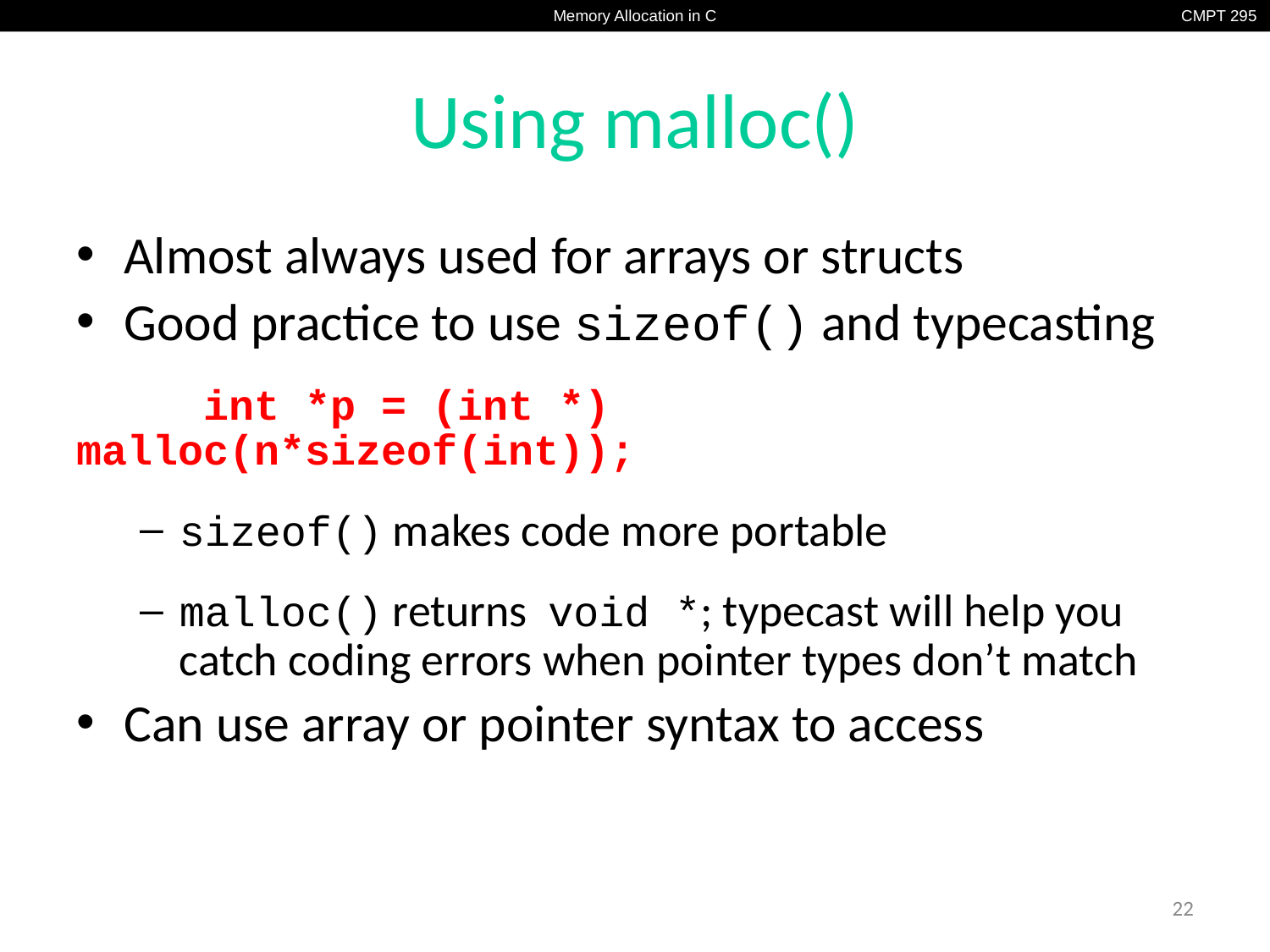

# Using malloc()
Almost always used for arrays or structs
Good practice to use sizeof() and typecasting
	int *p = (int *) malloc(n*sizeof(int));
sizeof() makes code more portable
malloc() returns  void *; typecast will help you catch coding errors when pointer types don’t match
Can use array or pointer syntax to access

22